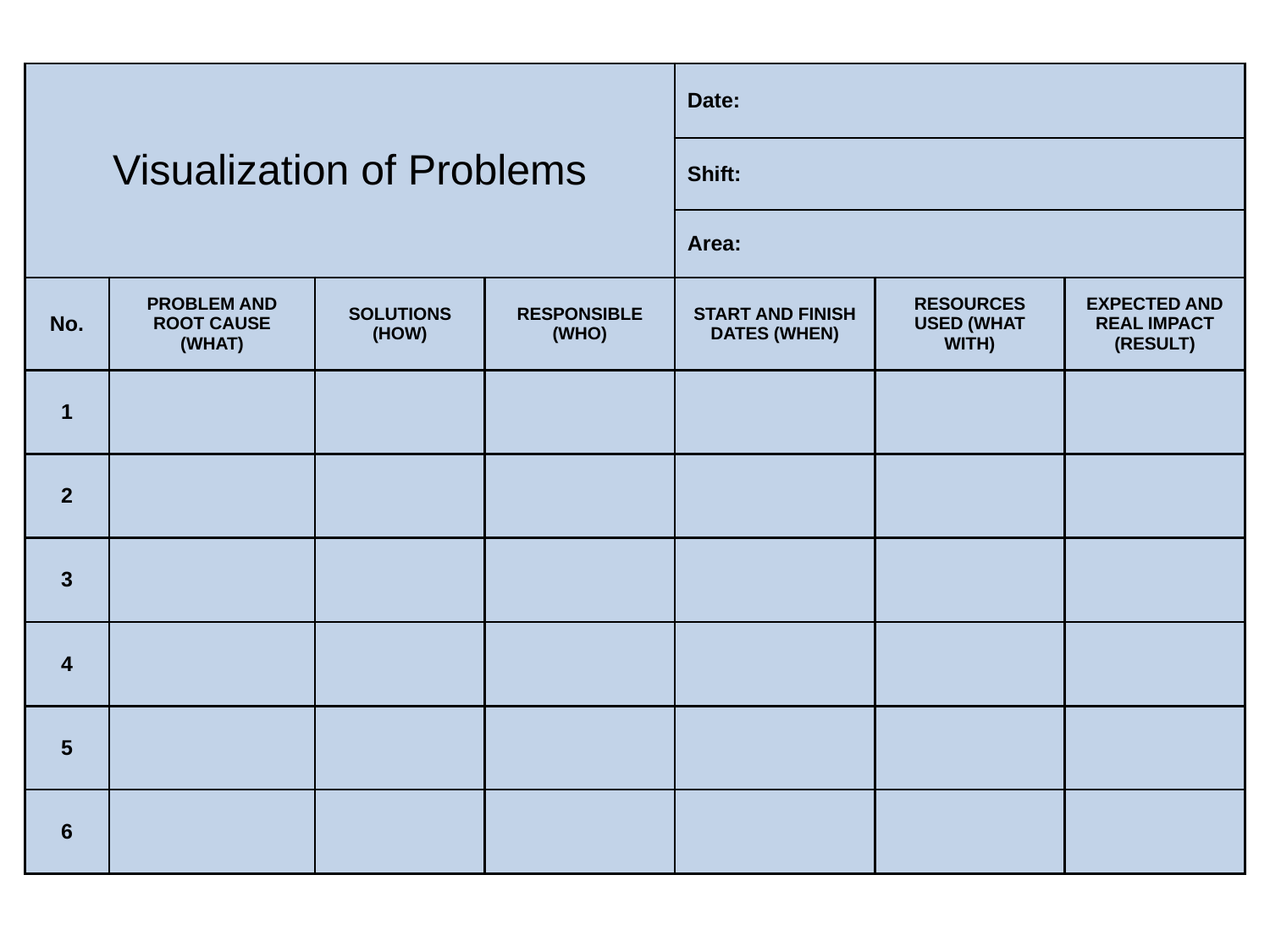

| Visualization of Problems |  |  |  | Date: |  |  |
| --- | --- | --- | --- | --- | --- | --- |
|  |  |  |  | Shift: |  |  |
|  |  |  |  | Area: |  |  |
| No. | PROBLEM AND ROOT CAUSE (WHAT) | SOLUTIONS (HOW) | RESPONSIBLE (WHO) | START AND FINISH DATES (WHEN) | RESOURCES USED (WHAT WITH) | EXPECTED AND REAL IMPACT (RESULT) |
| 1 |  |  |  |  |  |  |
| 2 |  |  |  |  |  |  |
| 3 |  |  |  |  |  |  |
| 4 |  |  |  |  |  |  |
| 5 |  |  |  |  |  |  |
| 6 |  |  |  |  |  |  |